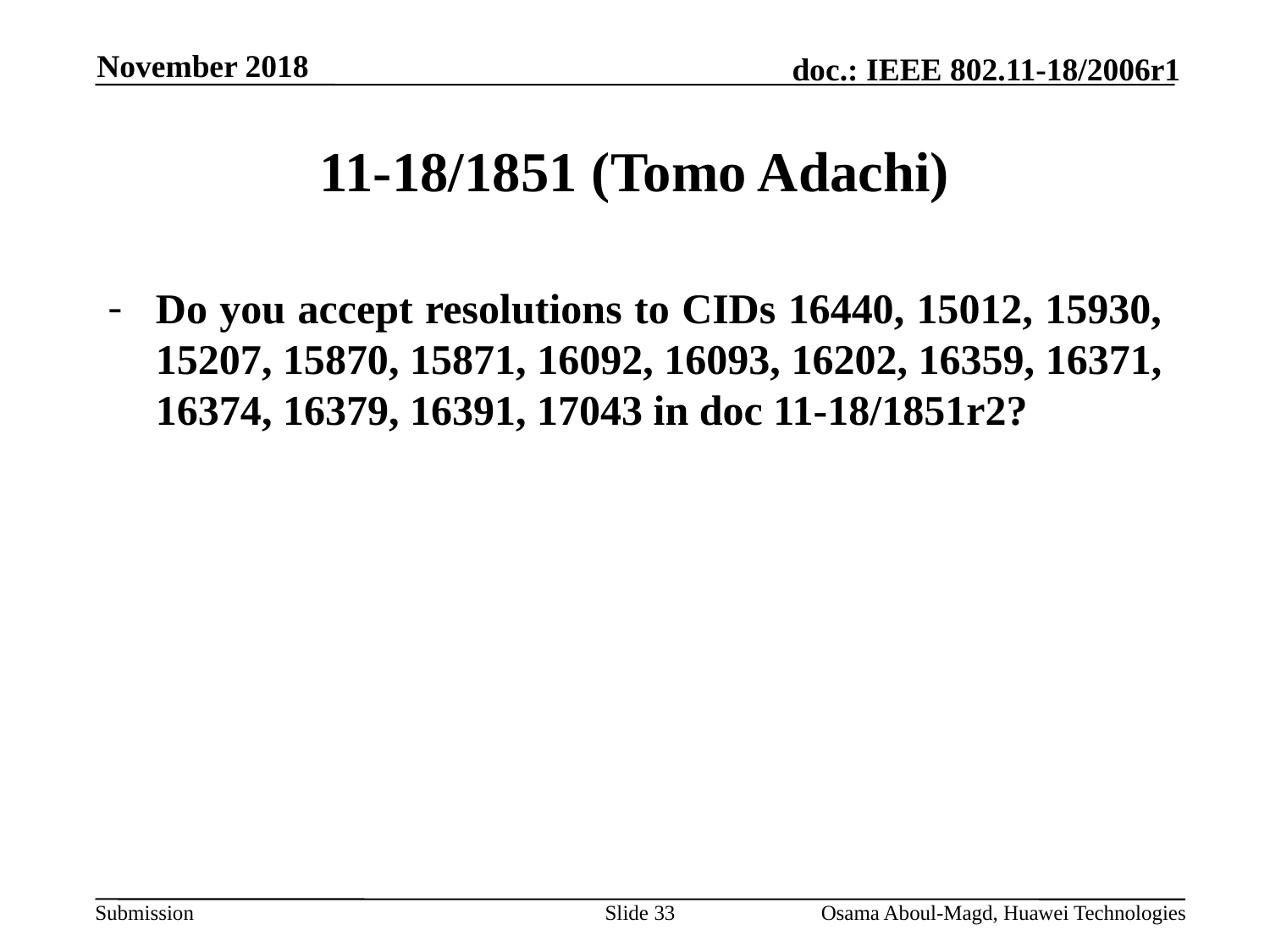

November 2018
# 11-18/1851 (Tomo Adachi)
Do you accept resolutions to CIDs 16440, 15012, 15930, 15207, 15870, 15871, 16092, 16093, 16202, 16359, 16371, 16374, 16379, 16391, 17043 in doc 11-18/1851r2?

Slide 33
Osama Aboul-Magd, Huawei Technologies